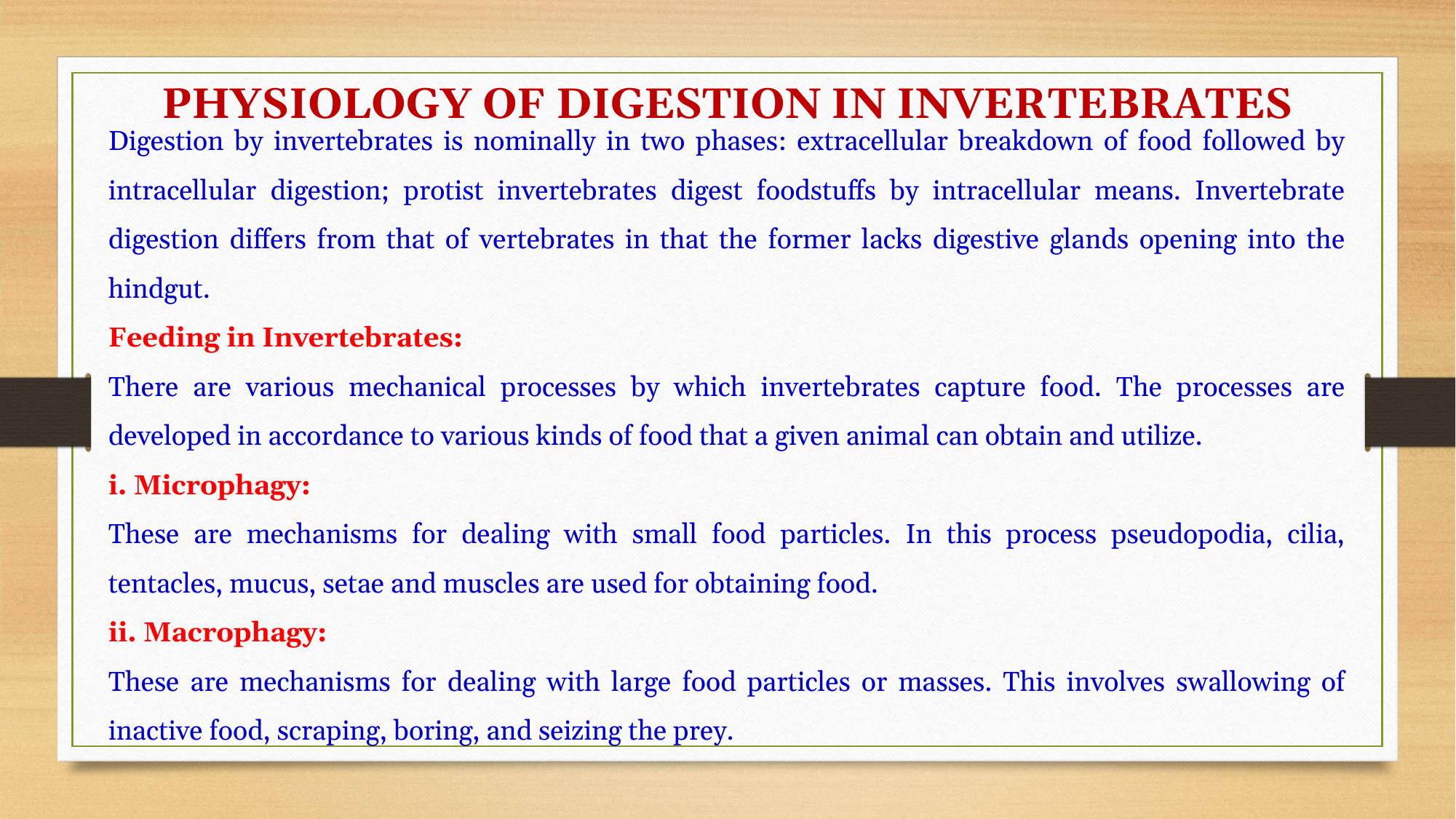

PHYSIOLOGY OF DIGESTION IN INVERTEBRATES
Digestion by invertebrates is nominally in two phases: extracellular breakdown of food followed by intracellular digestion; protist invertebrates digest foodstuffs by intracellular means. Invertebrate digestion differs from that of vertebrates in that the former lacks digestive glands opening into the hindgut.
Feeding in Invertebrates:
There are various mechanical processes by which invertebrates capture food. The processes are developed in accordance to various kinds of food that a given animal can obtain and utilize.
i. Microphagy:
These are mechanisms for dealing with small food particles. In this process pseudopodia, cilia, tentacles, mucus, setae and muscles are used for obtaining food.
ii. Macrophagy:
These are mechanisms for dealing with large food particles or masses. This involves swallowing of inactive food, scraping, boring, and seizing the prey.